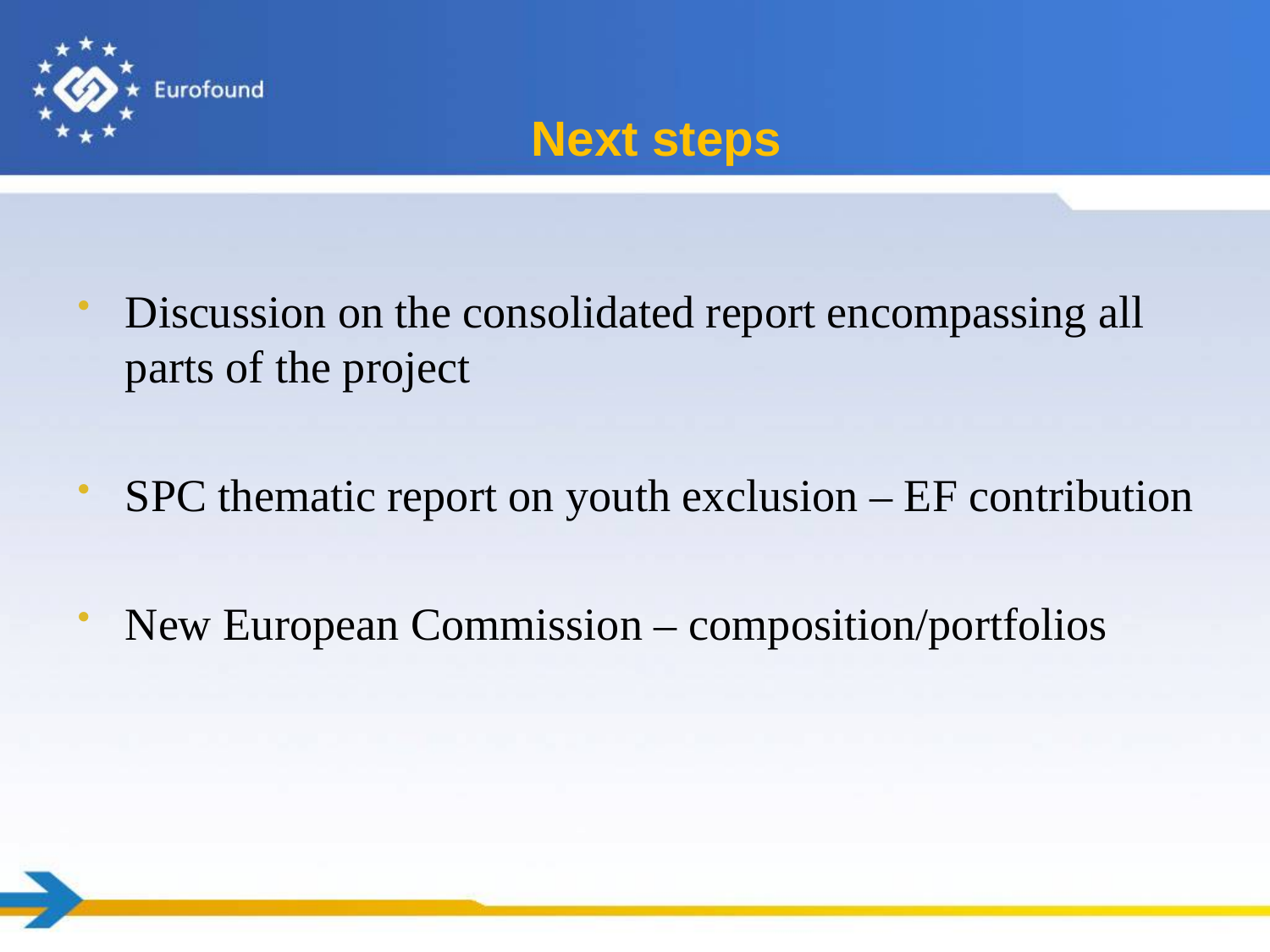

# Next steps
Discussion on the consolidated report encompassing all parts of the project

SPC thematic report on youth exclusion – EF contribution

New European Commission – composition/portfolios